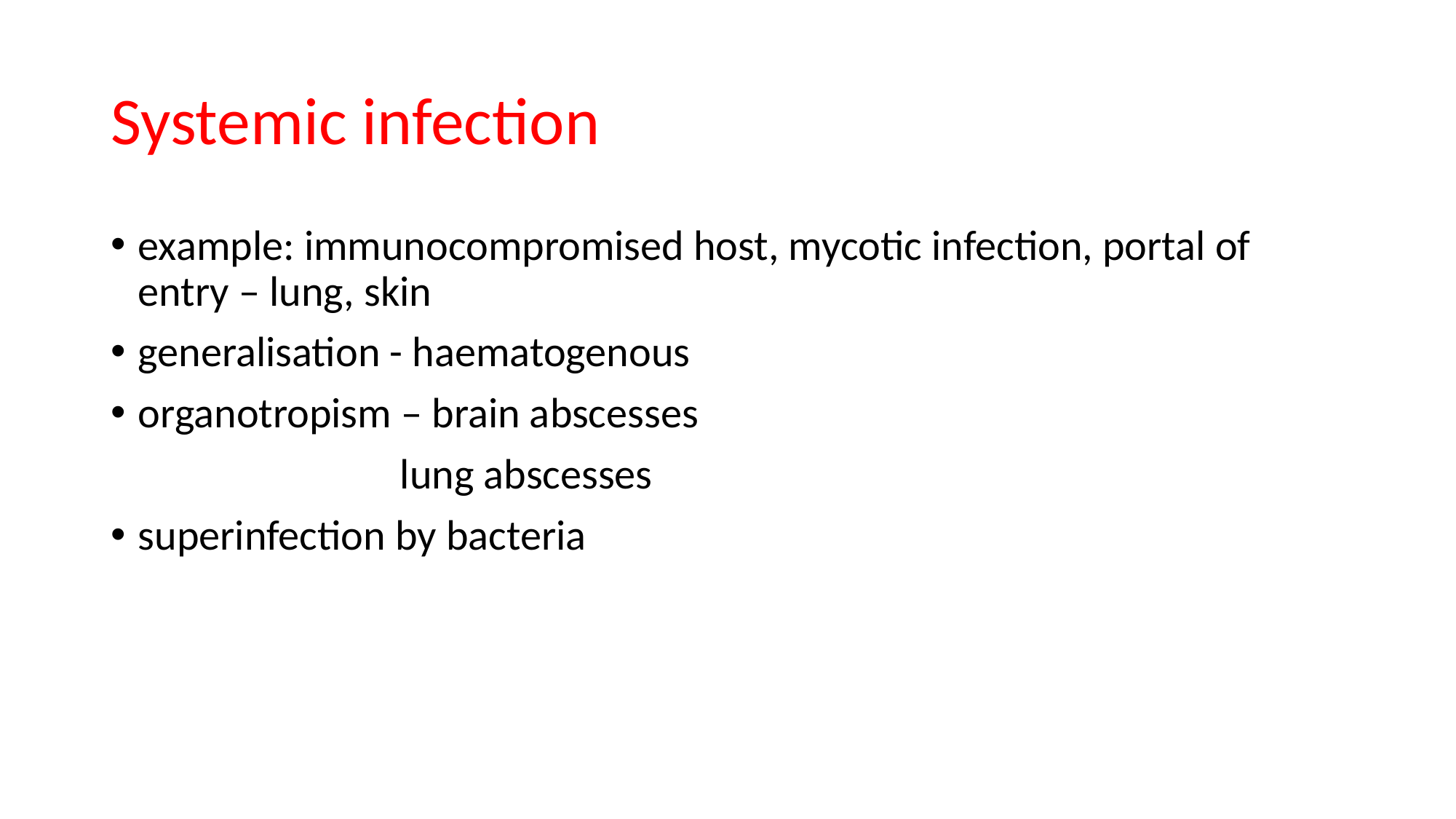

# Systemic infection
example: immunocompromised host, mycotic infection, portal of entry – lung, skin
generalisation - haematogenous
organotropism – brain abscesses
                              lung abscesses
superinfection by bacteria